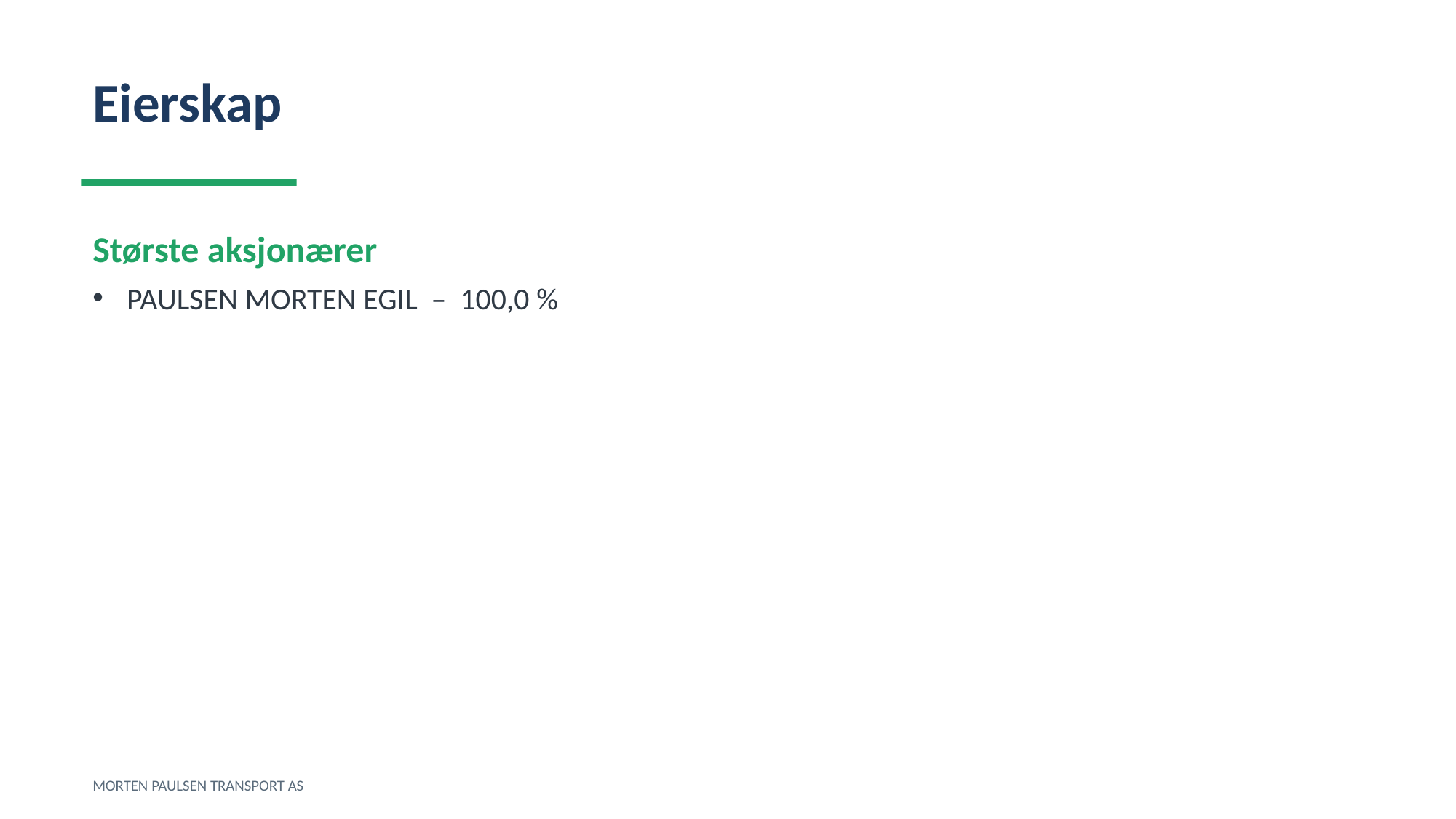

Eierskap

Største aksjonærer
PAULSEN MORTEN EGIL  –  100,0 %
MORTEN PAULSEN TRANSPORT AS